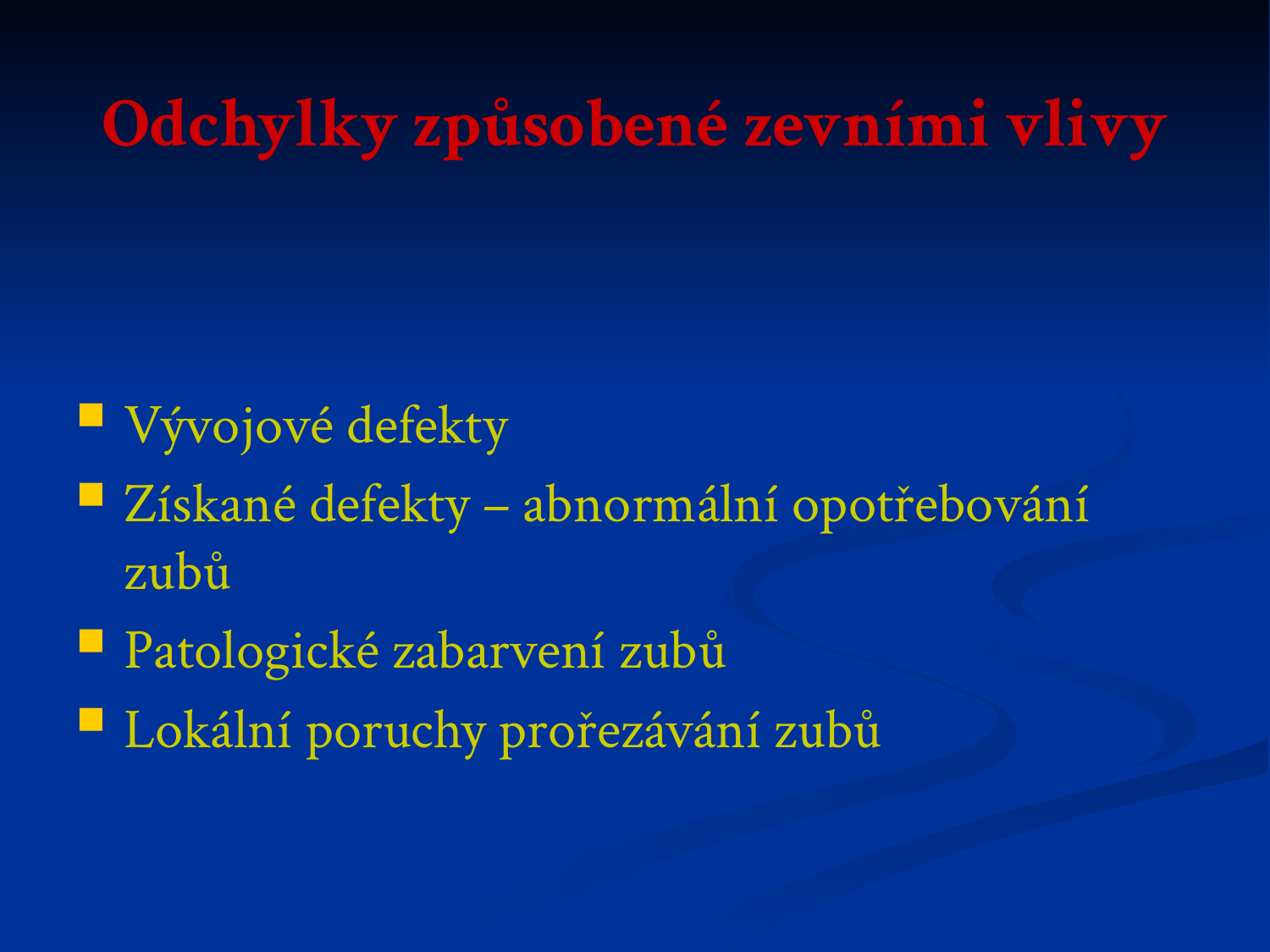

# Odchylky způsobené zevními vlivy

Vývojové defekty
Získané defekty – abnormální opotřebování zubů
Patologické zabarvení zubů
Lokální poruchy prořezávání zubů